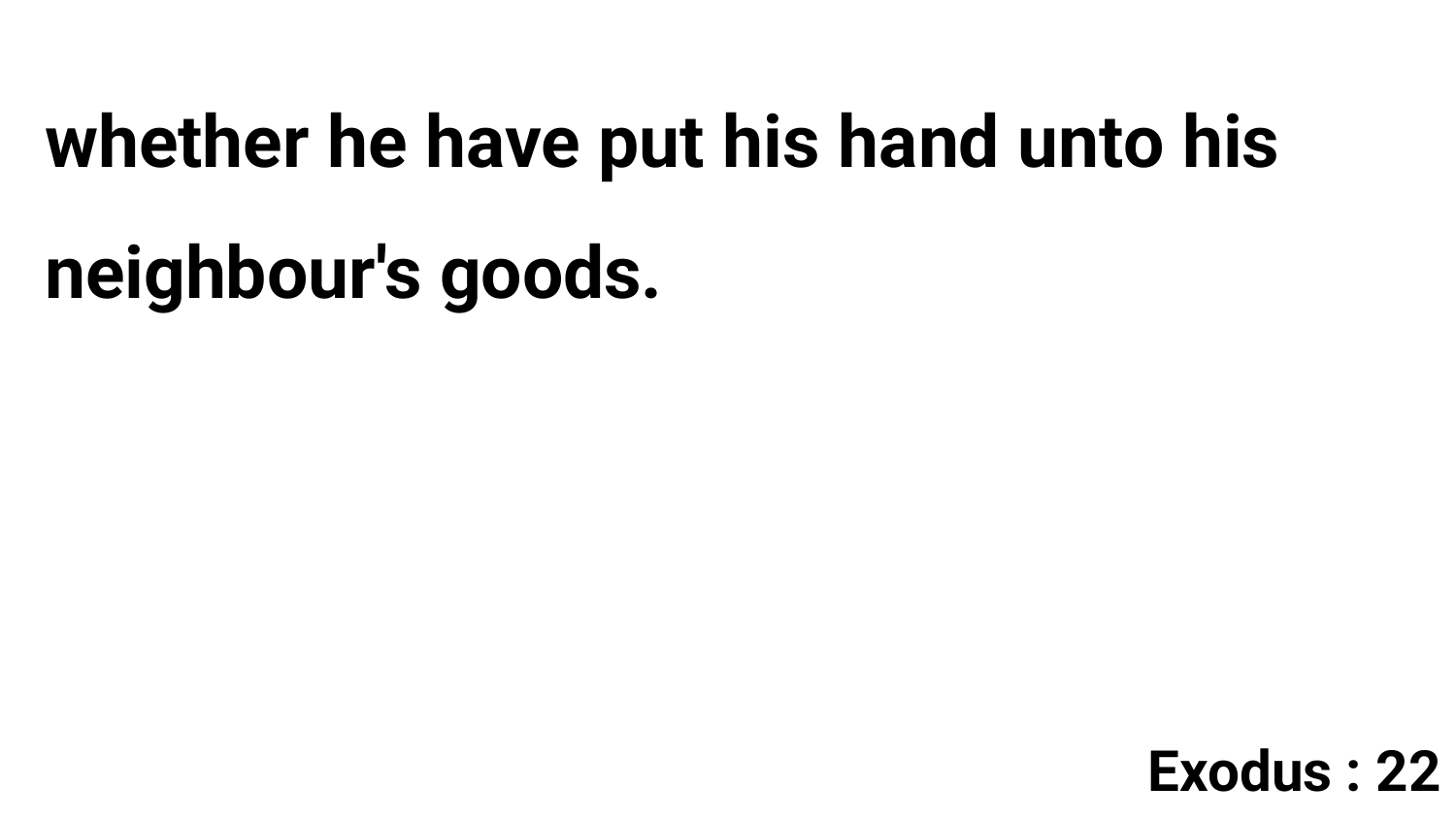

whether he have put his hand unto his neighbour's goods.
Exodus : 22